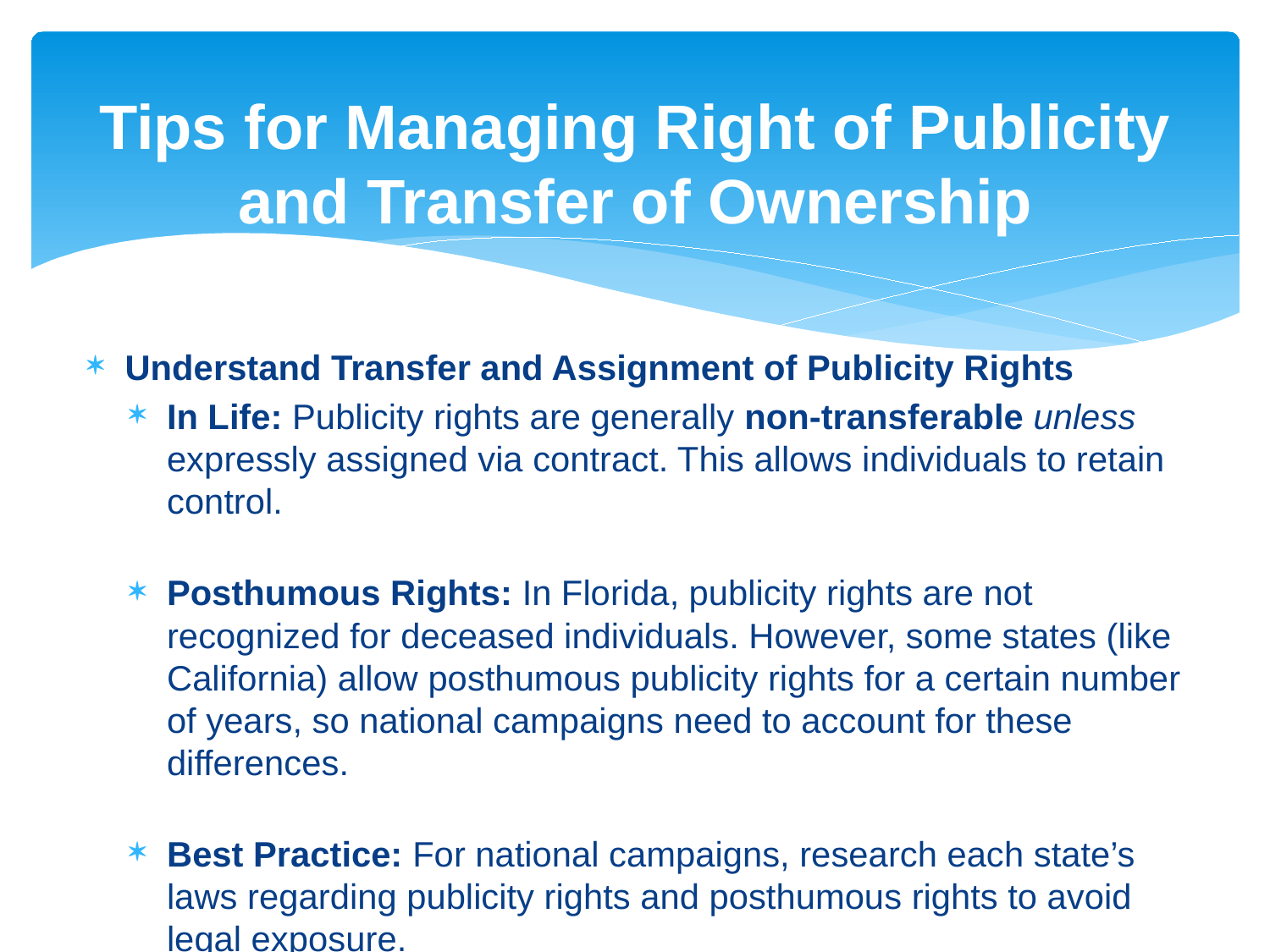

# Tips for Managing Right of Publicity and Transfer of Ownership
Understand Transfer and Assignment of Publicity Rights
In Life: Publicity rights are generally non-transferable unless expressly assigned via contract. This allows individuals to retain control.
Posthumous Rights: In Florida, publicity rights are not recognized for deceased individuals. However, some states (like California) allow posthumous publicity rights for a certain number of years, so national campaigns need to account for these differences.
Best Practice: For national campaigns, research each state’s laws regarding publicity rights and posthumous rights to avoid legal exposure.